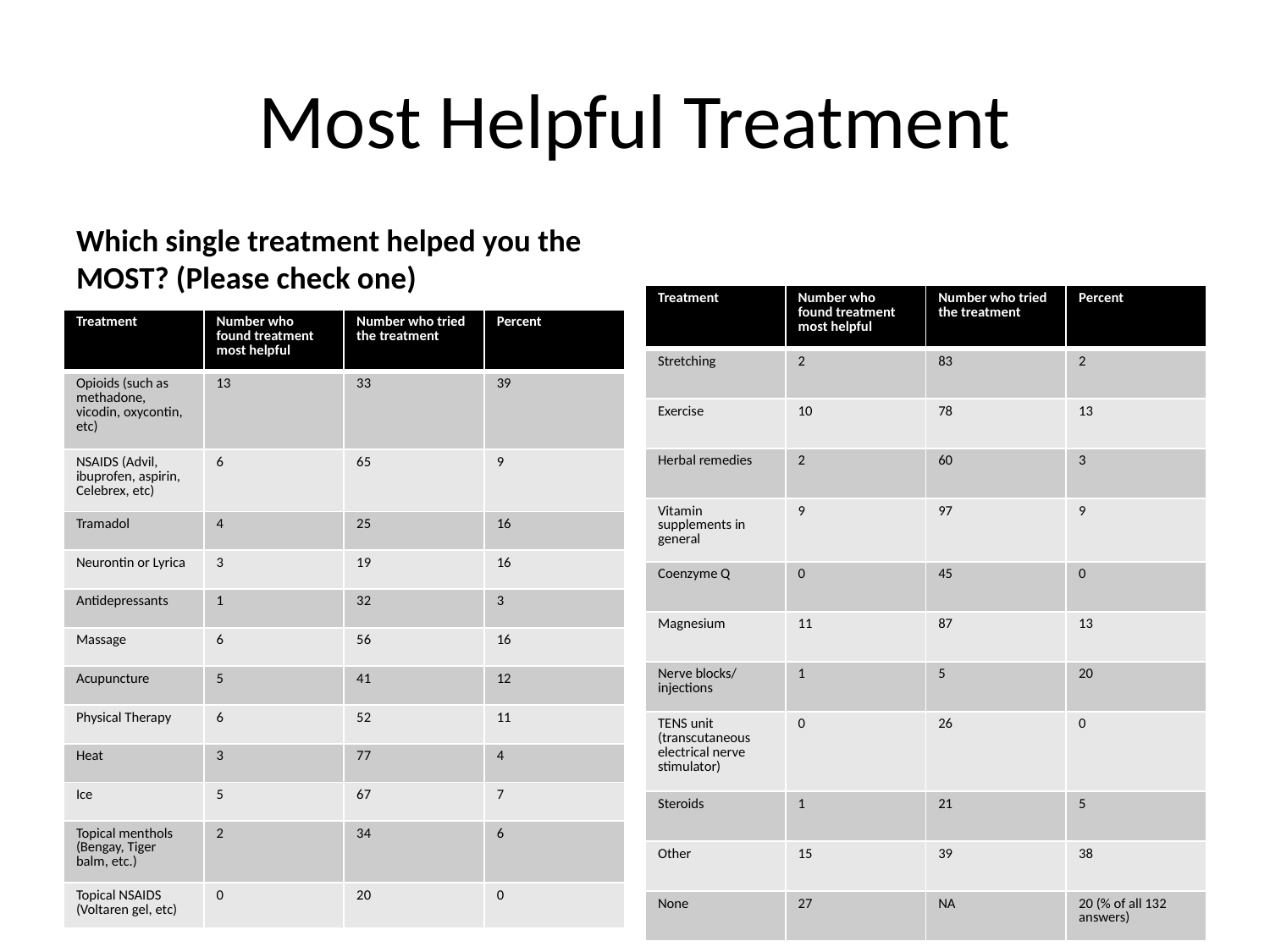

# Most Helpful Treatment
Which single treatment helped you the MOST? (Please check one)

| Treatment | Number who found treatment most helpful | Number who tried the treatment | Percent |
| --- | --- | --- | --- |
| Stretching | 2 | 83 | 2 |
| Exercise | 10 | 78 | 13 |
| Herbal remedies | 2 | 60 | 3 |
| Vitamin supplements in general | 9 | 97 | 9 |
| Coenzyme Q | 0 | 45 | 0 |
| Magnesium | 11 | 87 | 13 |
| Nerve blocks/ injections | 1 | 5 | 20 |
| TENS unit (transcutaneous electrical nerve stimulator) | 0 | 26 | 0 |
| Steroids | 1 | 21 | 5 |
| Other | 15 | 39 | 38 |
| None | 27 | NA | 20 (% of all 132 answers) |
| Treatment | Number who found treatment most helpful | Number who tried the treatment | Percent |
| --- | --- | --- | --- |
| Opioids (such as methadone, vicodin, oxycontin, etc) | 13 | 33 | 39 |
| NSAIDS (Advil, ibuprofen, aspirin, Celebrex, etc) | 6 | 65 | 9 |
| Tramadol | 4 | 25 | 16 |
| Neurontin or Lyrica | 3 | 19 | 16 |
| Antidepressants | 1 | 32 | 3 |
| Massage | 6 | 56 | 16 |
| Acupuncture | 5 | 41 | 12 |
| Physical Therapy | 6 | 52 | 11 |
| Heat | 3 | 77 | 4 |
| Ice | 5 | 67 | 7 |
| Topical menthols (Bengay, Tiger balm, etc.) | 2 | 34 | 6 |
| Topical NSAIDS (Voltaren gel, etc) | 0 | 20 | 0 |
59